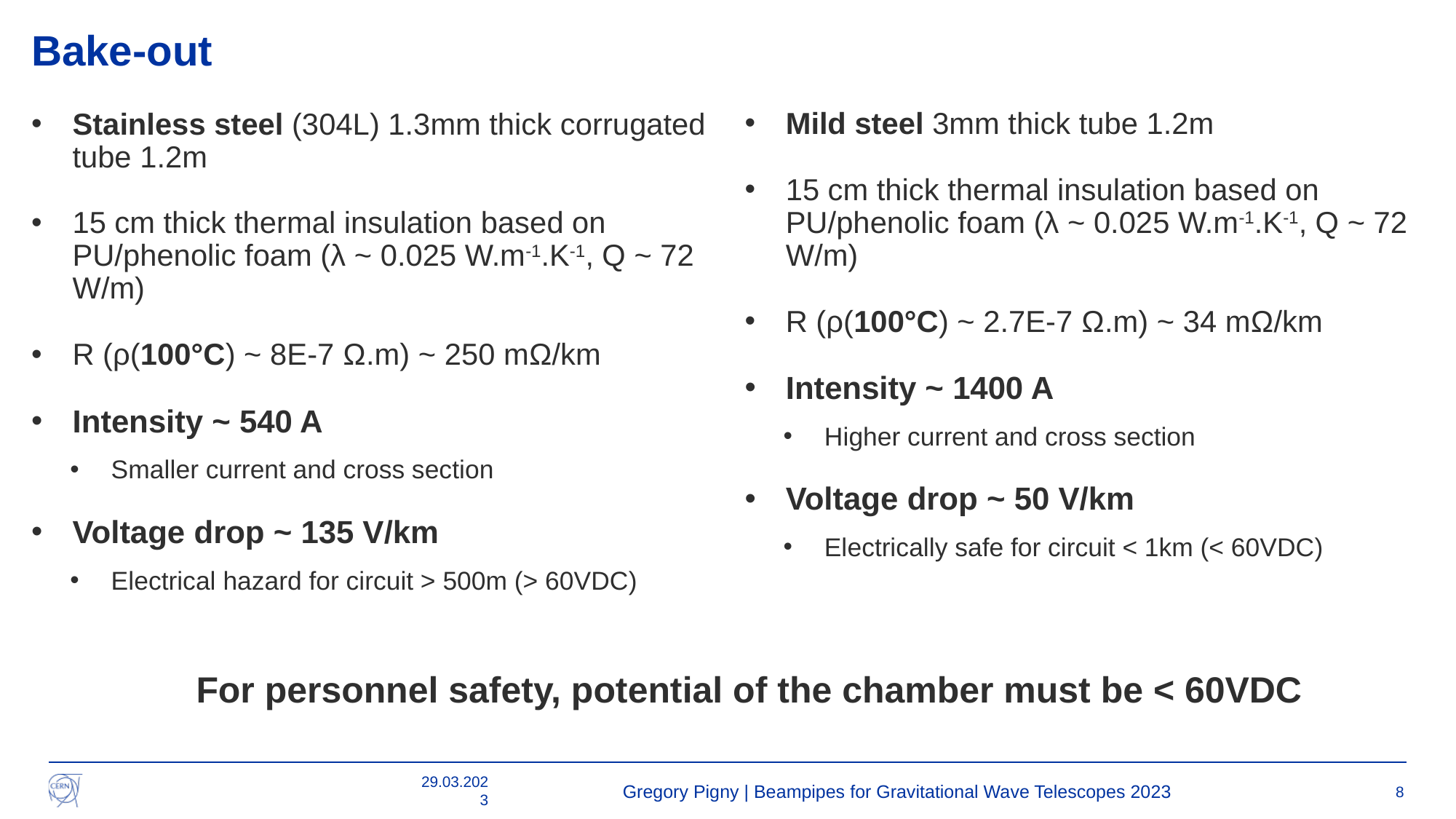

# Bake-out
Mild steel 3mm thick tube 1.2m
15 cm thick thermal insulation based on PU/phenolic foam (λ ~ 0.025 W.m-1.K-1, Q ~ 72 W/m)
R (ρ(100°C) ~ 2.7E-7 Ω.m) ~ 34 mΩ/km
Intensity ~ 1400 A
Higher current and cross section
Voltage drop ~ 50 V/km
Electrically safe for circuit < 1km (< 60VDC)

Stainless steel (304L) 1.3mm thick corrugated tube 1.2m
15 cm thick thermal insulation based on PU/phenolic foam (λ ~ 0.025 W.m-1.K-1, Q ~ 72 W/m)
R (ρ(100°C) ~ 8E-7 Ω.m) ~ 250 mΩ/km
Intensity ~ 540 A
Smaller current and cross section
Voltage drop ~ 135 V/km
Electrical hazard for circuit > 500m (> 60VDC)

For personnel safety, potential of the chamber must be < 60VDC
29.03.2023
Gregory Pigny | Beampipes for Gravitational Wave Telescopes 2023
8